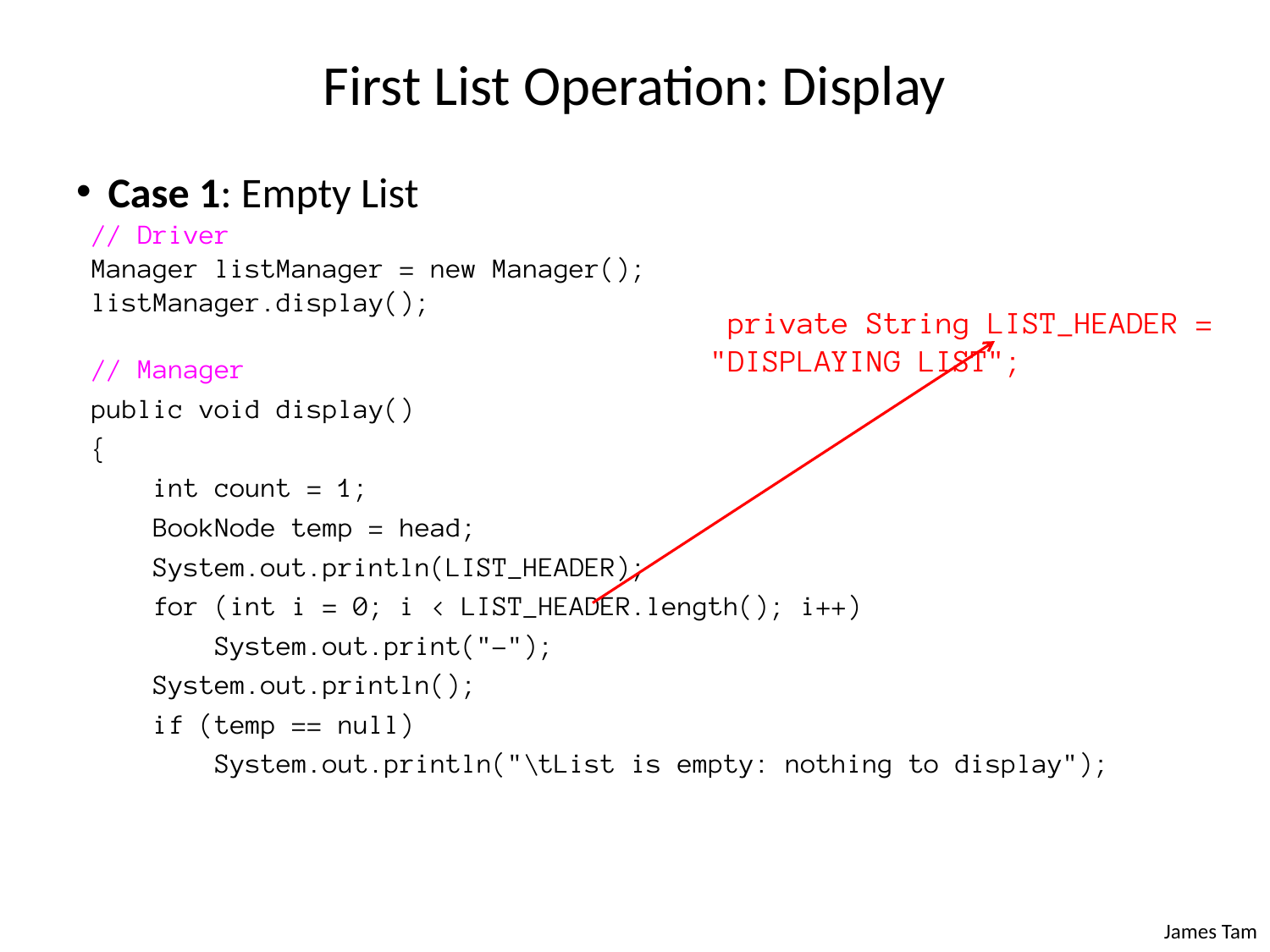

# First List Operation: Display
Case 1: Empty List
 // Driver
 Manager listManager = new Manager();
 listManager.display();

 // Manager
 public void display()
 {
     int count = 1;
     BookNode temp = head;
     System.out.println(LIST_HEADER);
     for (int i = 0; i < LIST_HEADER.length(); i++)
         System.out.print("-");
     System.out.println();
     if (temp == null)
         System.out.println("\tList is empty: nothing to display");
 private String LIST_HEADER = "DISPLAYING LIST";